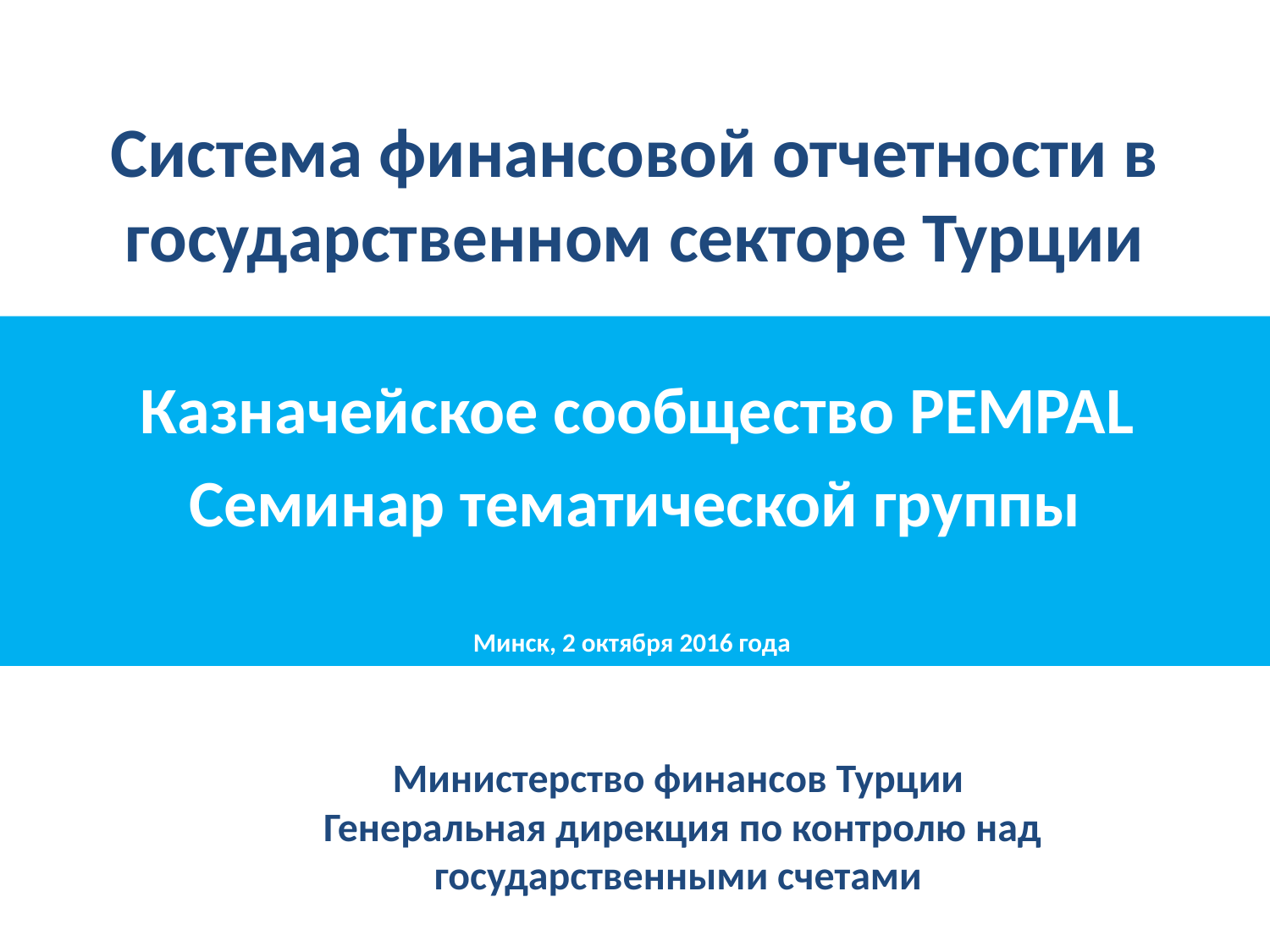

# Система финансовой отчетности в государственном секторе Турции

 Казначейское сообщество PEMPAL
Семинар тематической группы

Минск, 2 октября 2016 года

Министерство финансов Турции
Генеральная дирекция по контролю над государственными счетами